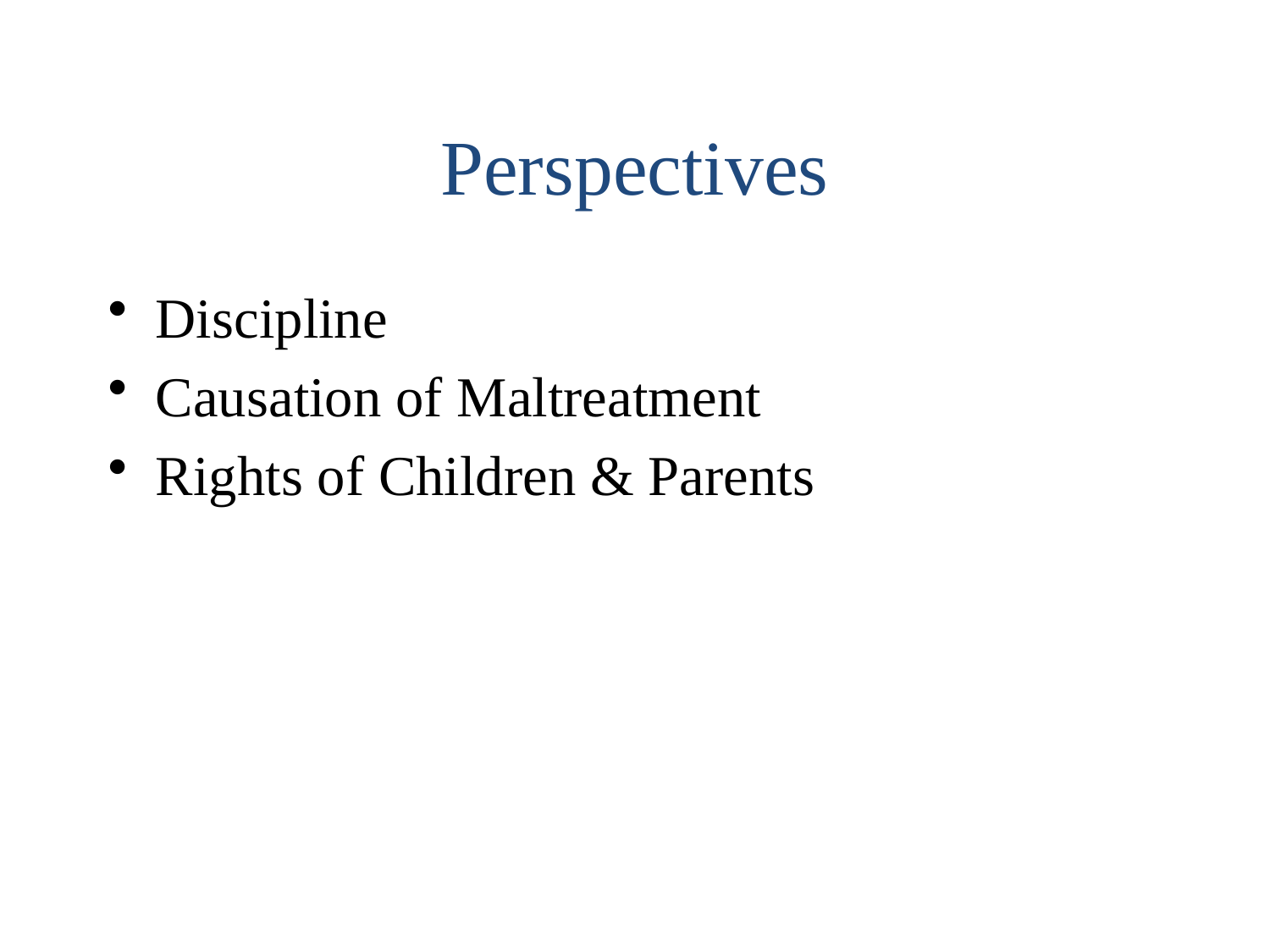

# Perspectives
Discipline
Causation of Maltreatment
Rights of Children & Parents